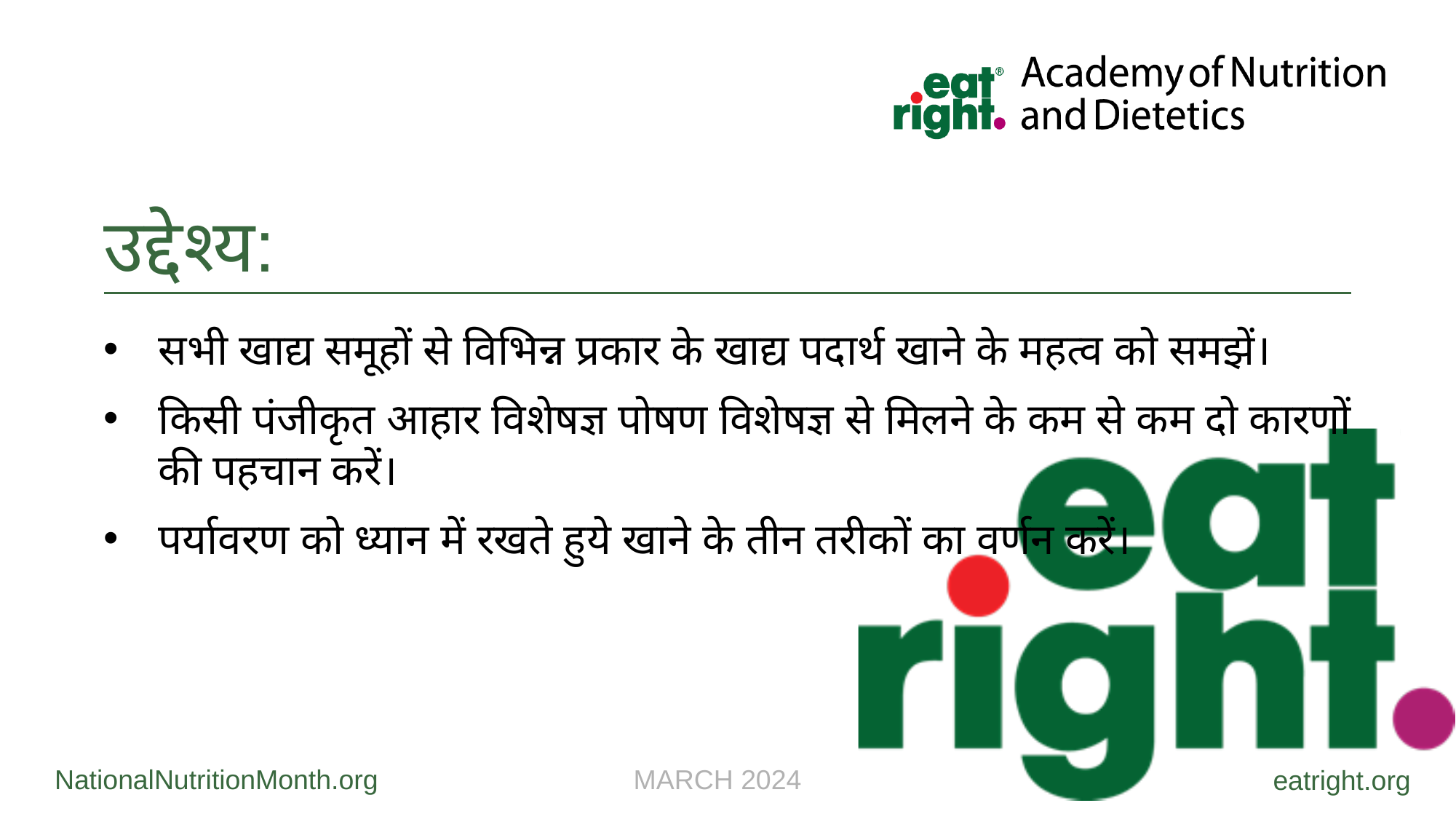

# उद्देश्य:
सभी खाद्य समूहों से विभिन्न प्रकार के खाद्य पदार्थ खाने के महत्व को समझें।
किसी पंजीकृत आहार विशेषज्ञ पोषण विशेषज्ञ से मिलने के कम से कम दो कारणों की पहचान करें।
पर्यावरण को ध्यान में रखते हुये खाने के तीन तरीकों का वर्णन करें।